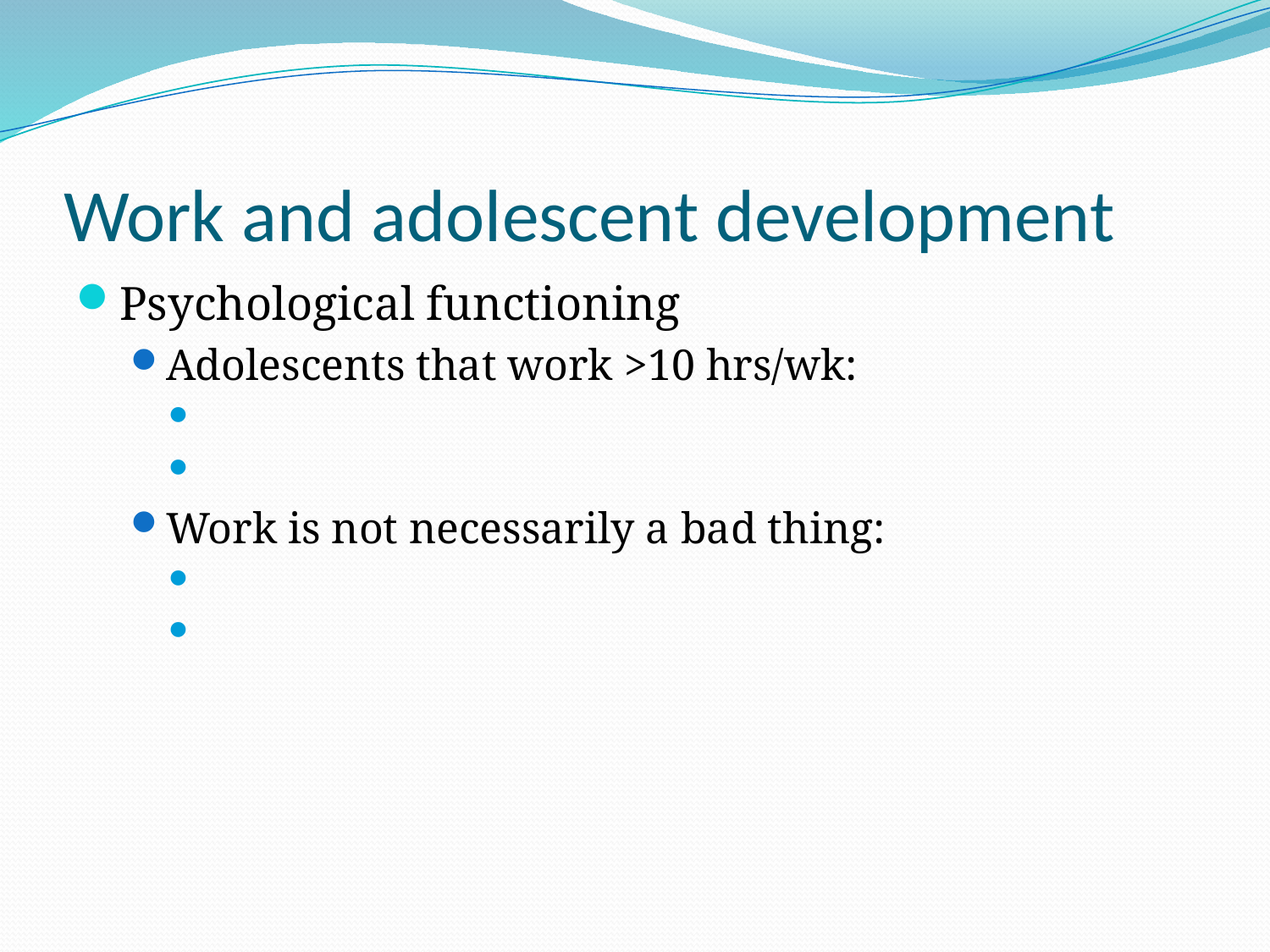

# Work and adolescent development
Psychological functioning
Adolescents that work >10 hrs/wk:

Work is not necessarily a bad thing: